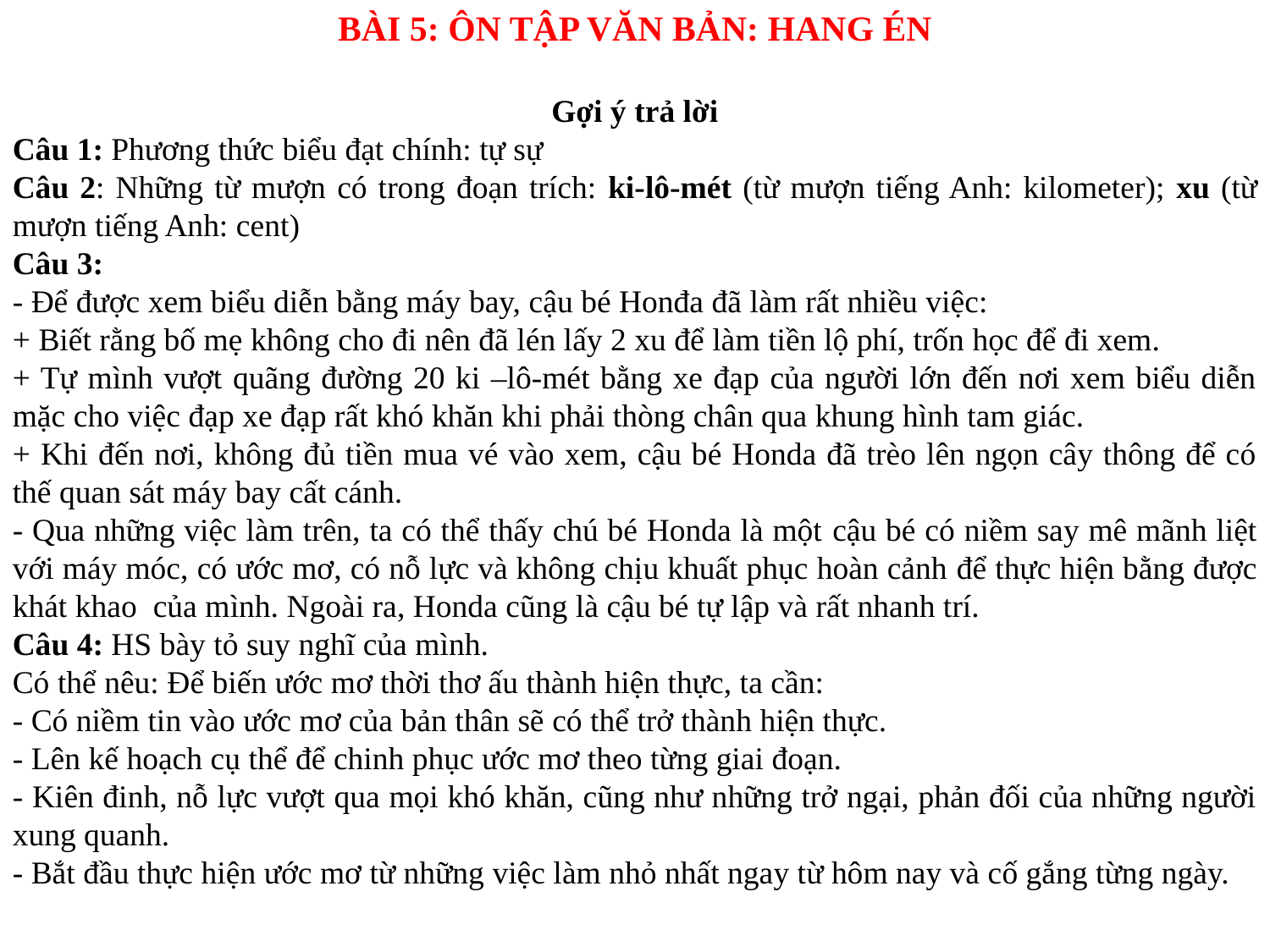

BÀI 5: ÔN TẬP VĂN BẢN: HANG ÉN

Gợi ý trả lời
Câu 1: Phương thức biểu đạt chính: tự sự
Câu 2: Những từ mượn có trong đoạn trích: ki-lô-mét (từ mượn tiếng Anh: kilometer); xu (từ mượn tiếng Anh: cent)
Câu 3:
- Để được xem biểu diễn bằng máy bay, cậu bé Honđa đã làm rất nhiều việc:
+ Biết rằng bố mẹ không cho đi nên đã lén lấy 2 xu để làm tiền lộ phí, trốn học để đi xem.
+ Tự mình vượt quãng đường 20 ki –lô-mét bằng xe đạp của người lớn đến nơi xem biểu diễn mặc cho việc đạp xe đạp rất khó khăn khi phải thòng chân qua khung hình tam giác.
+ Khi đến nơi, không đủ tiền mua vé vào xem, cậu bé Honda đã trèo lên ngọn cây thông để có thế quan sát máy bay cất cánh.
- Qua những việc làm trên, ta có thể thấy chú bé Honda là một cậu bé có niềm say mê mãnh liệt với máy móc, có ước mơ, có nỗ lực và không chịu khuất phục hoàn cảnh để thực hiện bằng được khát khao  của mình. Ngoài ra, Honda cũng là cậu bé tự lập và rất nhanh trí.
Câu 4: HS bày tỏ suy nghĩ của mình.
Có thể nêu: Để biến ước mơ thời thơ ấu thành hiện thực, ta cần:
- Có niềm tin vào ước mơ của bản thân sẽ có thể trở thành hiện thực.
- Lên kế hoạch cụ thể để chinh phục ước mơ theo từng giai đoạn.
- Kiên đinh, nỗ lực vượt qua mọi khó khăn, cũng như những trở ngại, phản đối của những người xung quanh.
- Bắt đầu thực hiện ước mơ từ những việc làm nhỏ nhất ngay từ hôm nay và cố gắng từng ngày.